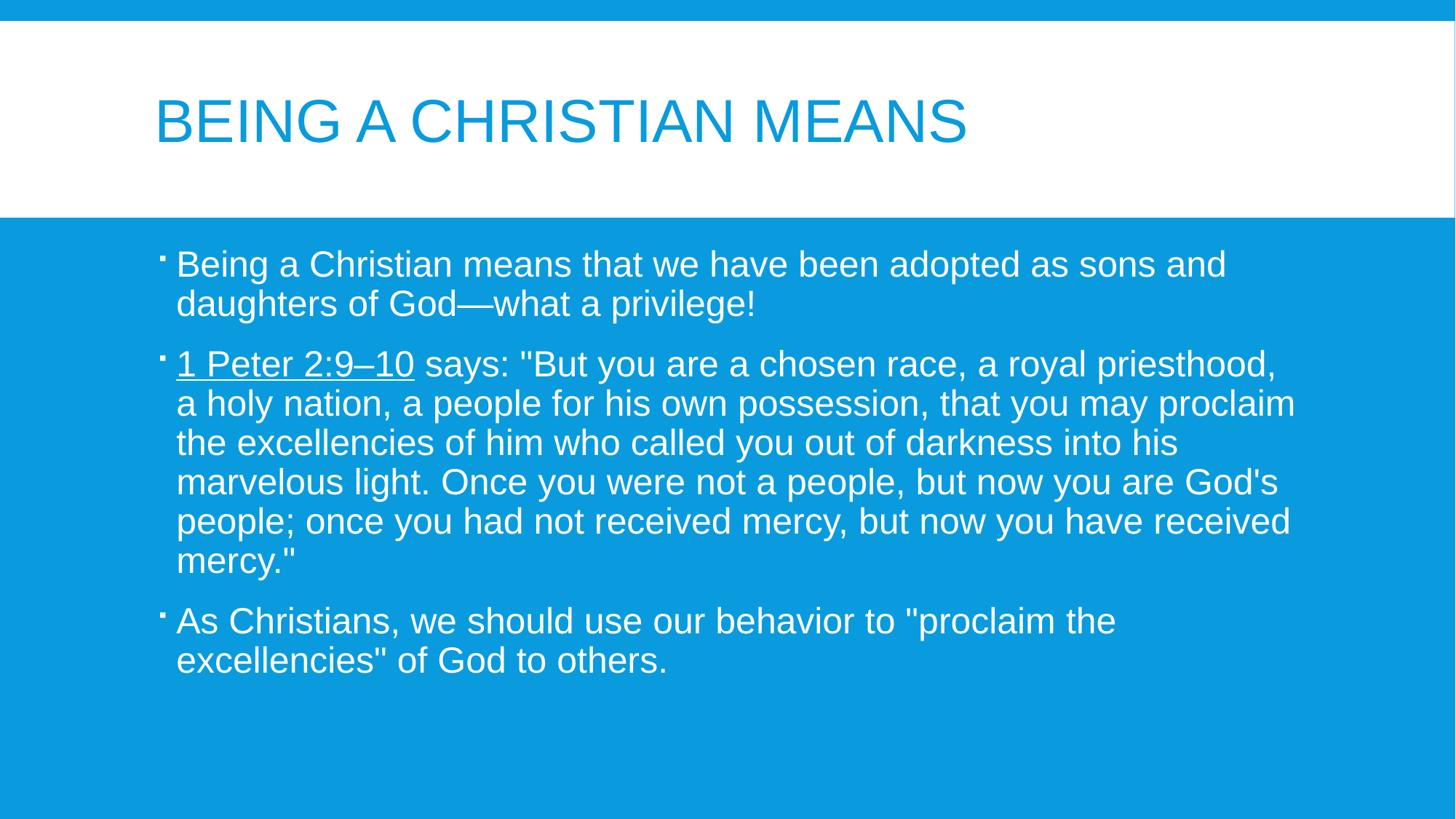

# Being a Christian means
Being a Christian means that we have been adopted as sons and daughters of God—what a privilege!
1 Peter 2:9–10 says: "But you are a chosen race, a royal priesthood, a holy nation, a people for his own possession, that you may proclaim the excellencies of him who called you out of darkness into his marvelous light. Once you were not a people, but now you are God's people; once you had not received mercy, but now you have received mercy."
As Christians, we should use our behavior to "proclaim the excellencies" of God to others.